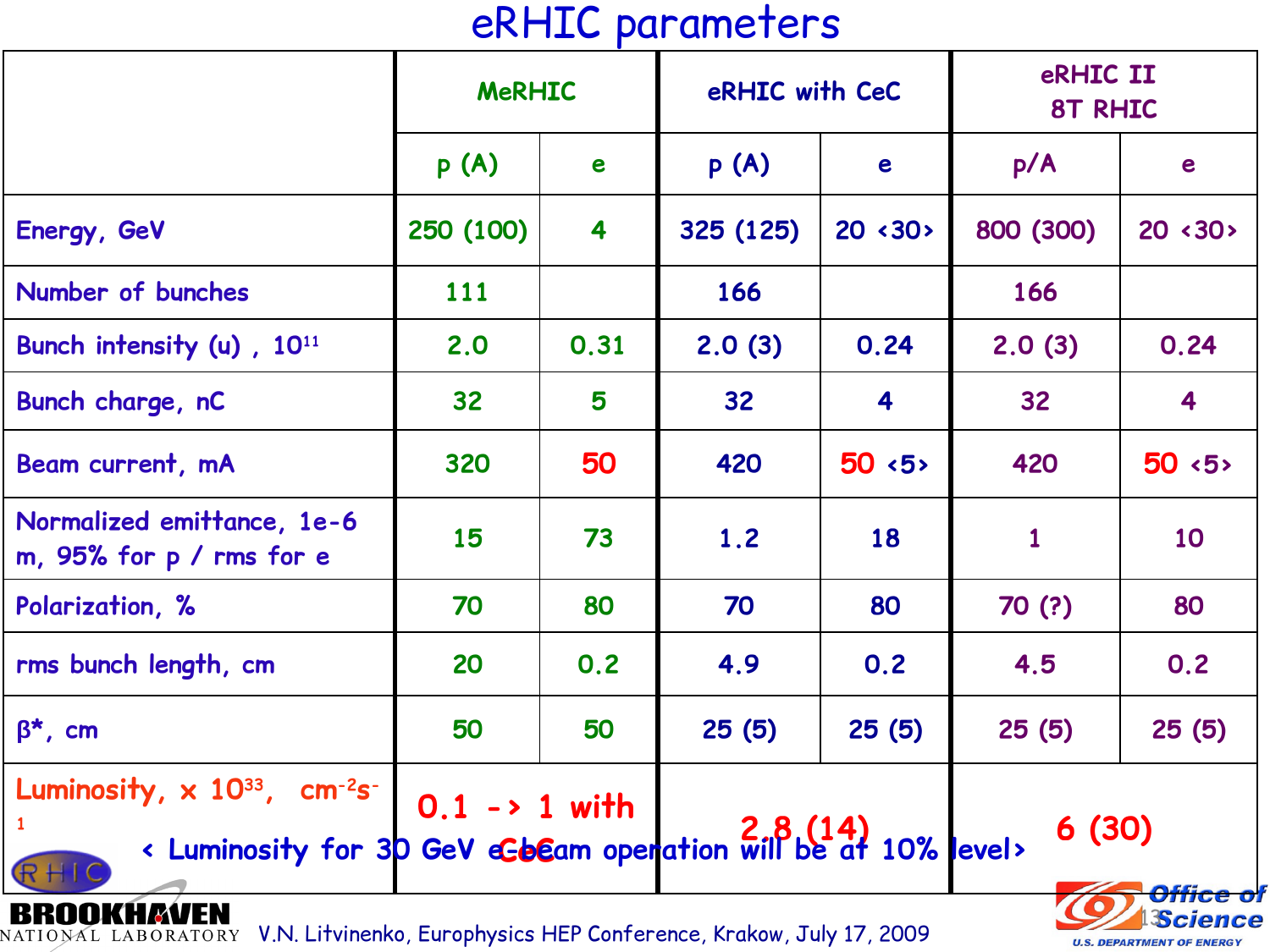

# eRHIC parameters
|  | MeRHIC |  | eRHIC with CeC |  | eRHIC II 8T RHIC |  |
| --- | --- | --- | --- | --- | --- | --- |
|  | p (A) | e | p (A) | e | p/A | e |
| Energy, GeV | 250 (100) | 4 | 325 (125) | 20 <30> | 800 (300) | 20 <30> |
| Number of bunches | 111 |  | 166 |  | 166 |  |
| Bunch intensity (u) , 1011 | 2.0 | 0.31 | 2.0 (3) | 0.24 | 2.0 (3) | 0.24 |
| Bunch charge, nC | 32 | 5 | 32 | 4 | 32 | 4 |
| Beam current, mA | 320 | 50 | 420 | 50 <5> | 420 | 50 <5> |
| Normalized emittance, 1e-6 m, 95% for p / rms for e | 15 | 73 | 1.2 | 18 | 1 | 10 |
| Polarization, % | 70 | 80 | 70 | 80 | 70 (?) | 80 |
| rms bunch length, cm | 20 | 0.2 | 4.9 | 0.2 | 4.5 | 0.2 |
| β\*, cm | 50 | 50 | 25 (5) | 25 (5) | 25 (5) | 25 (5) |
| Luminosity, x 1033, cm-2s-1 | 0.1 -> 1 with CeC |  | 2.8 (14) |  | 6 (30) |  |

< Luminosity for 30 GeV e-beam operation will be at 10% level>
13
V.N. Litvinenko, Europhysics HEP Conference, Krakow, July 17, 2009